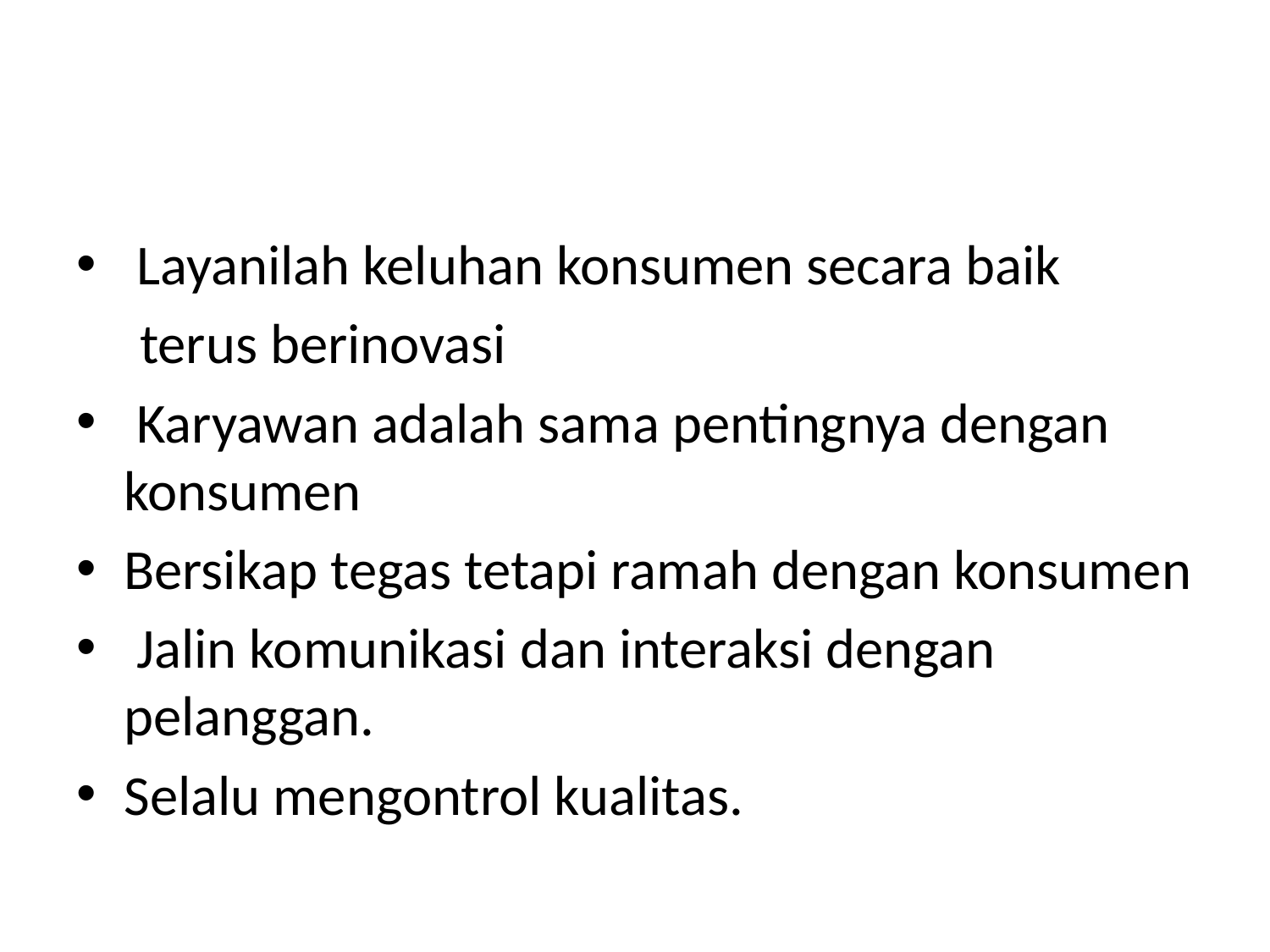

#
 Layanilah keluhan konsumen secara baik
     terus berinovasi
 Karyawan adalah sama pentingnya dengan konsumen
Bersikap tegas tetapi ramah dengan konsumen
 Jalin komunikasi dan interaksi dengan pelanggan.
Selalu mengontrol kualitas.